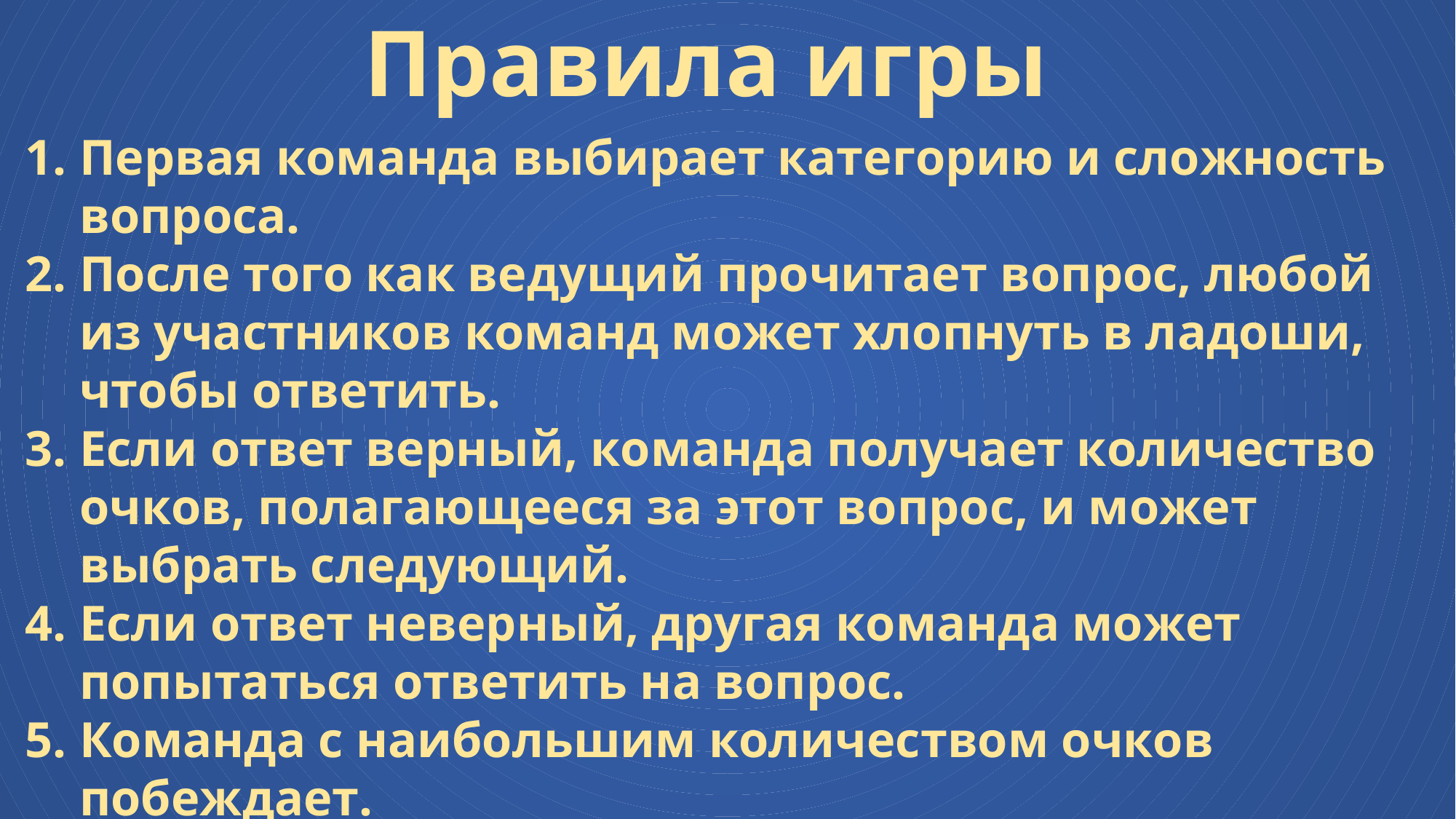

Правила игры
Первая команда выбирает категорию и сложность вопроса.
После того как ведущий прочитает вопрос, любой из участников команд может хлопнуть в ладоши, чтобы ответить.
Если ответ верный, команда получает количество очков, полагающееся за этот вопрос, и может выбрать следующий.
Если ответ неверный, другая команда может попытаться ответить на вопрос.
Команда с наибольшим количеством очков побеждает.